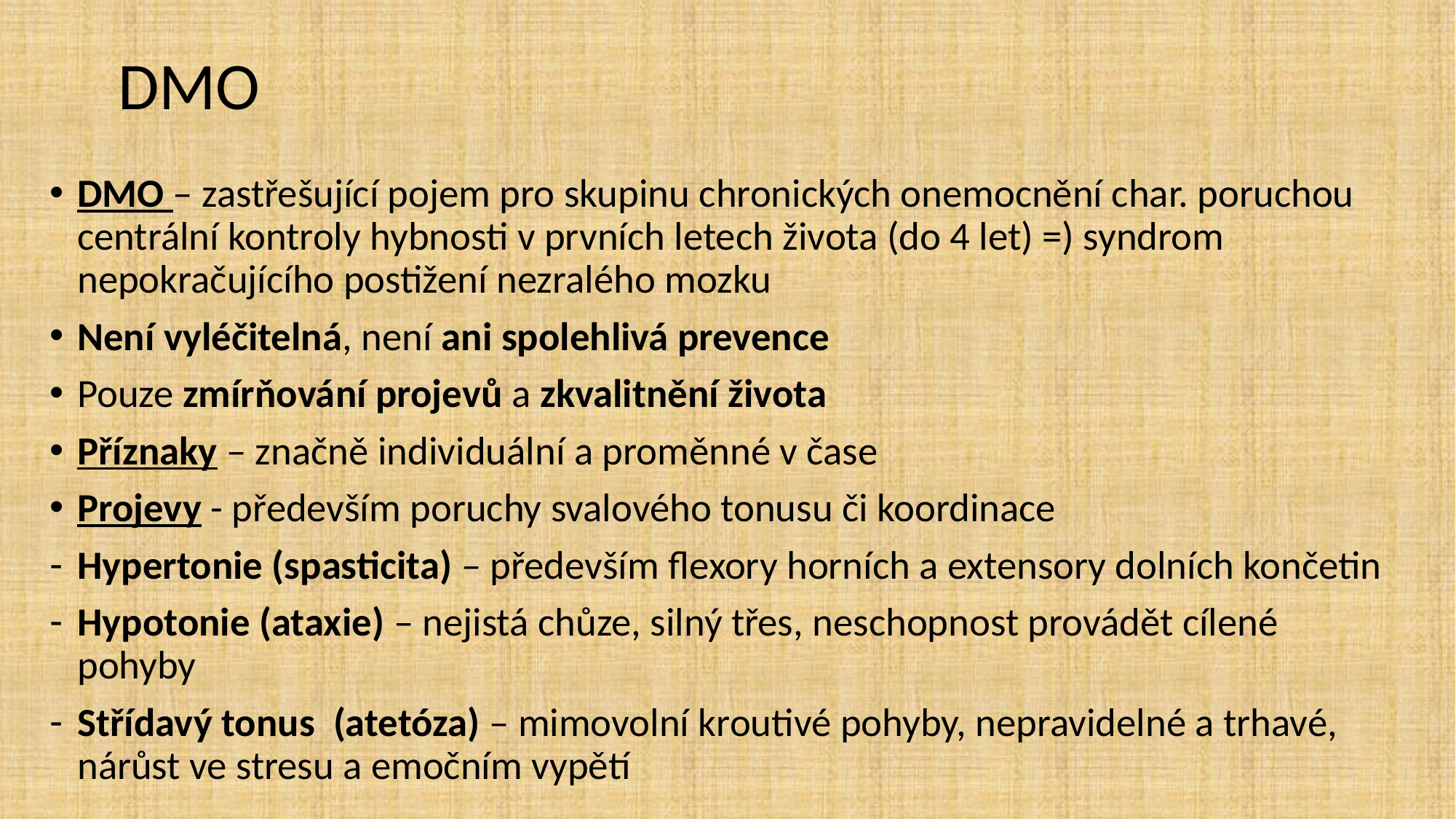

DMO
DMO – zastřešující pojem pro skupinu chronických onemocnění char. poruchou centrální kontroly hybnosti v prvních letech života (do 4 let) =) syndrom nepokračujícího postižení nezralého mozku
Není vyléčitelná, není ani spolehlivá prevence
Pouze zmírňování projevů a zkvalitnění života
Příznaky – značně individuální a proměnné v čase
Projevy - především poruchy svalového tonusu či koordinace
Hypertonie (spasticita) – především flexory horních a extensory dolních končetin
Hypotonie (ataxie) – nejistá chůze, silný třes, neschopnost provádět cílené pohyby
Střídavý tonus  (atetóza) – mimovolní kroutivé pohyby, nepravidelné a trhavé, nárůst ve stresu a emočním vypětí